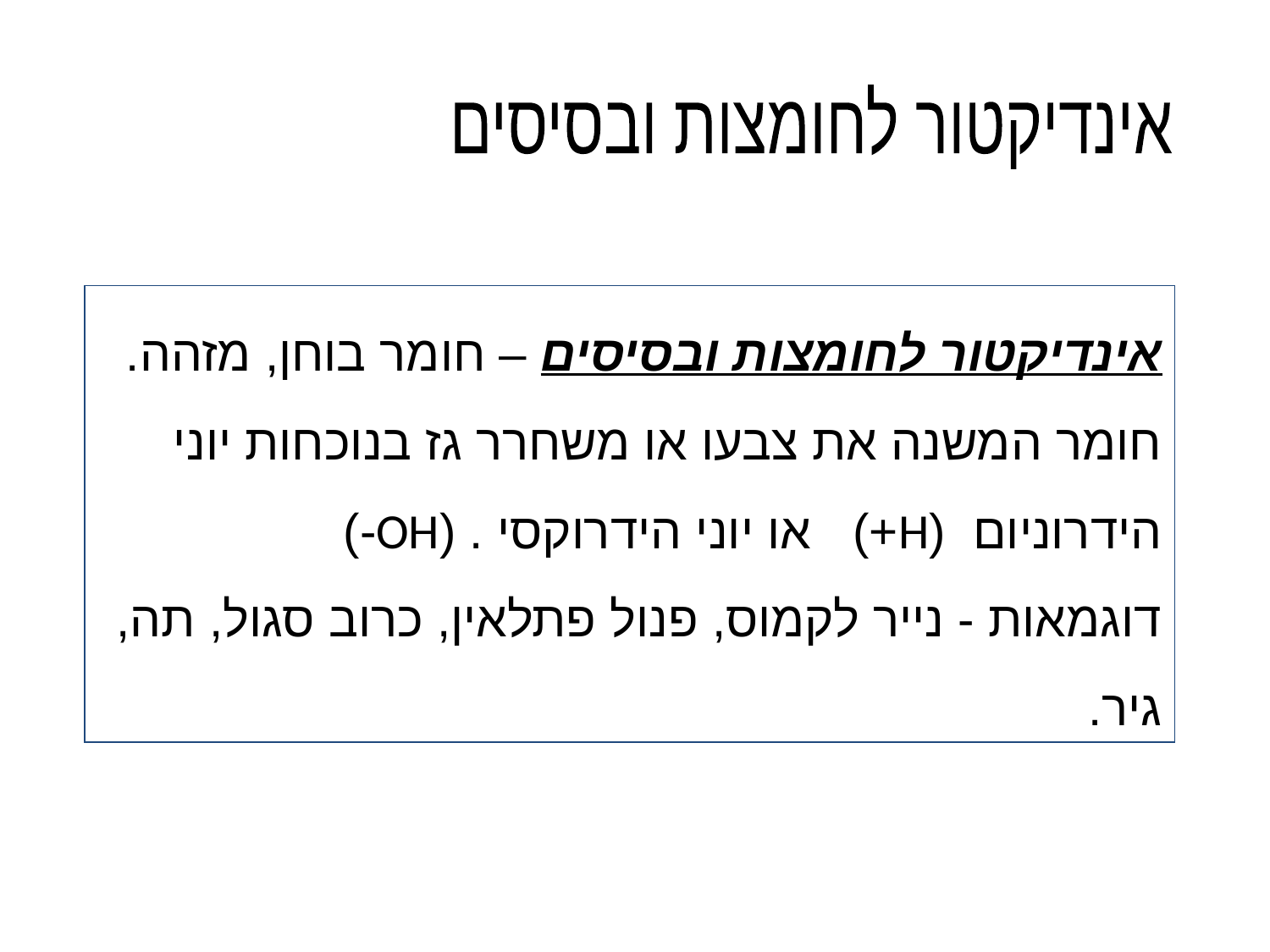

אינדיקטור לחומצות ובסיסים
אינדיקטור לחומצות ובסיסים – חומר בוחן, מזהה.
חומר המשנה את צבעו או משחרר גז בנוכחות יוני הידרוניום  (H+)   או יוני הידרוקסי . (OH-)
דוגמאות - נייר לקמוס, פנול פתלאין, כרוב סגול, תה, גיר.